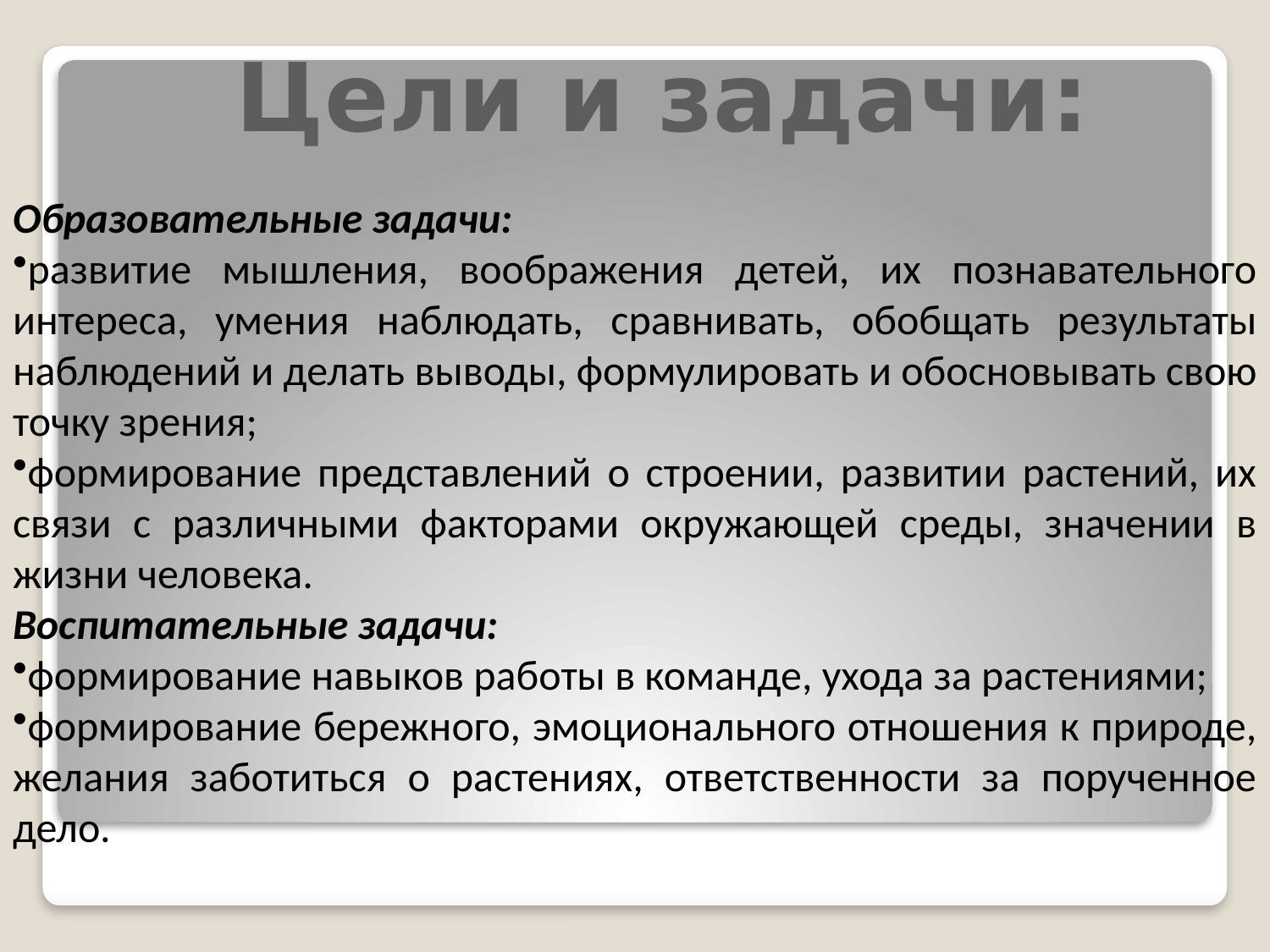

Цели и задачи:
Образовательные задачи:
развитие мышления, воображения детей, их познавательного интереса, умения наблюдать, сравнивать, обобщать результаты наблюдений и делать выводы, формулировать и обосновывать свою точку зрения;
формирование представлений о строении, развитии растений, их связи с различными факторами окружающей среды, значении в жизни человека.
Воспитательные задачи:
формирование навыков работы в команде, ухода за растениями;
формирование бережного, эмоционального отношения к природе, желания заботиться о растениях, ответственности за порученное дело.